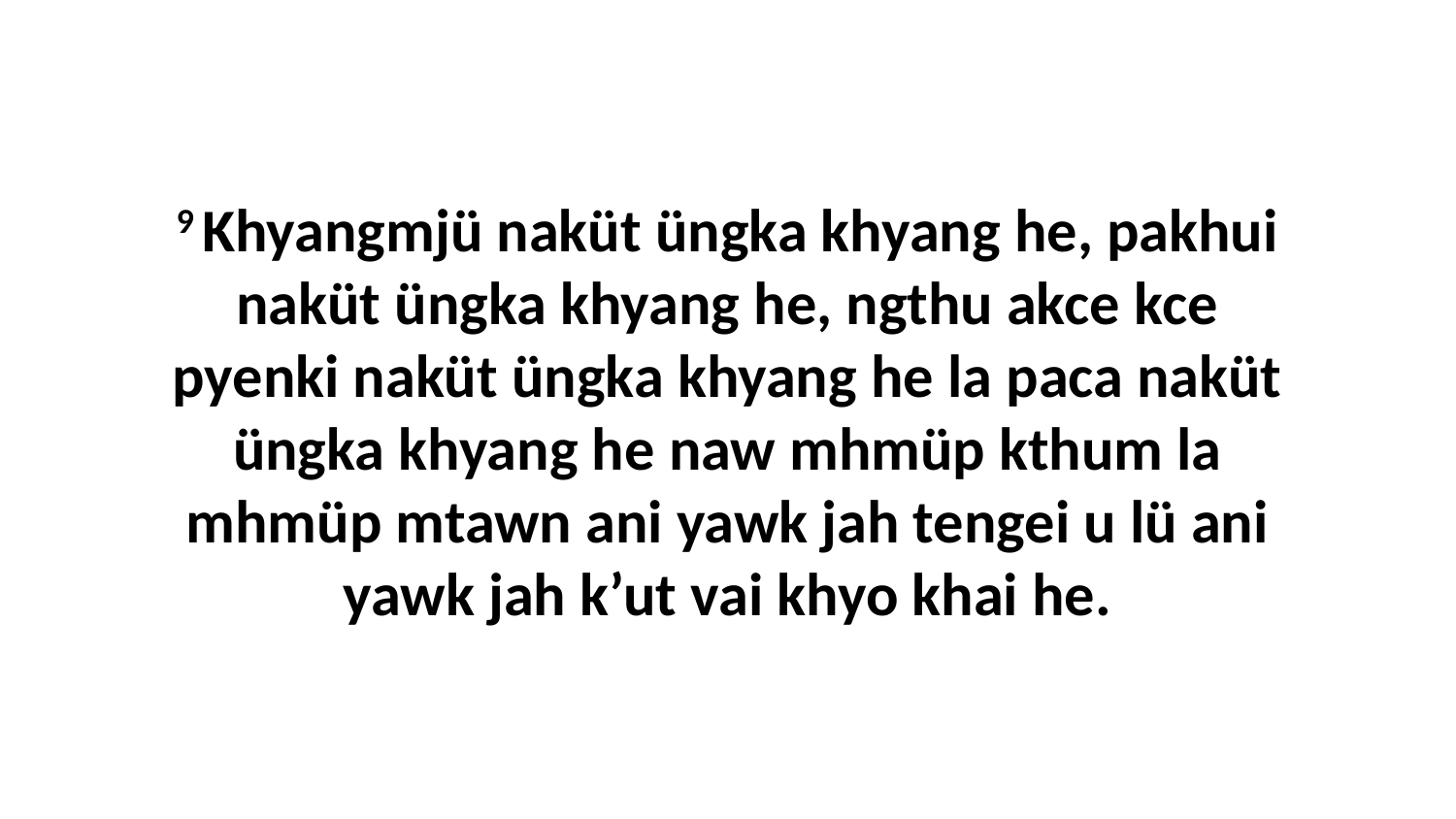

9 Khyangmjü naküt üngka khyang he, pakhui naküt üngka khyang he, ngthu akce kce pyenki naküt üngka khyang he la paca naküt üngka khyang he naw mhmüp kthum la mhmüp mtawn ani yawk jah tengei u lü ani yawk jah k’ut vai khyo khai he.